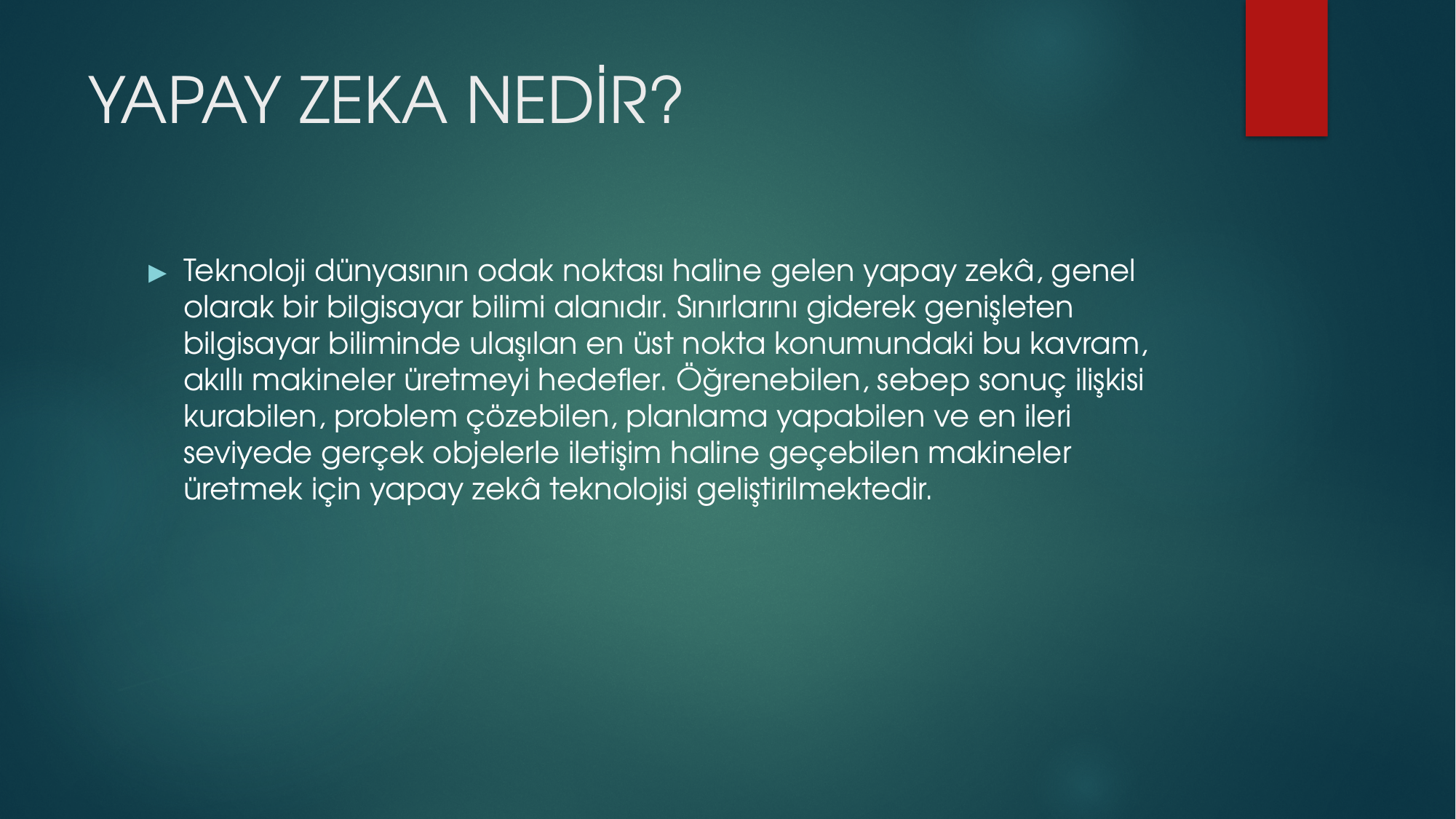

# YAPAY ZEKA NEDİR?
Teknoloji dünyasının odak noktası haline gelen yapay zekâ, genel olarak bir bilgisayar bilimi alanıdır. Sınırlarını giderek genişleten bilgisayar biliminde ulaşılan en üst nokta konumundaki bu kavram, akıllı makineler üretmeyi hedefler. Öğrenebilen, sebep sonuç ilişkisi kurabilen, problem çözebilen, planlama yapabilen ve en ileri seviyede gerçek objelerle iletişim haline geçebilen makineler üretmek için yapay zekâ teknolojisi geliştirilmektedir.